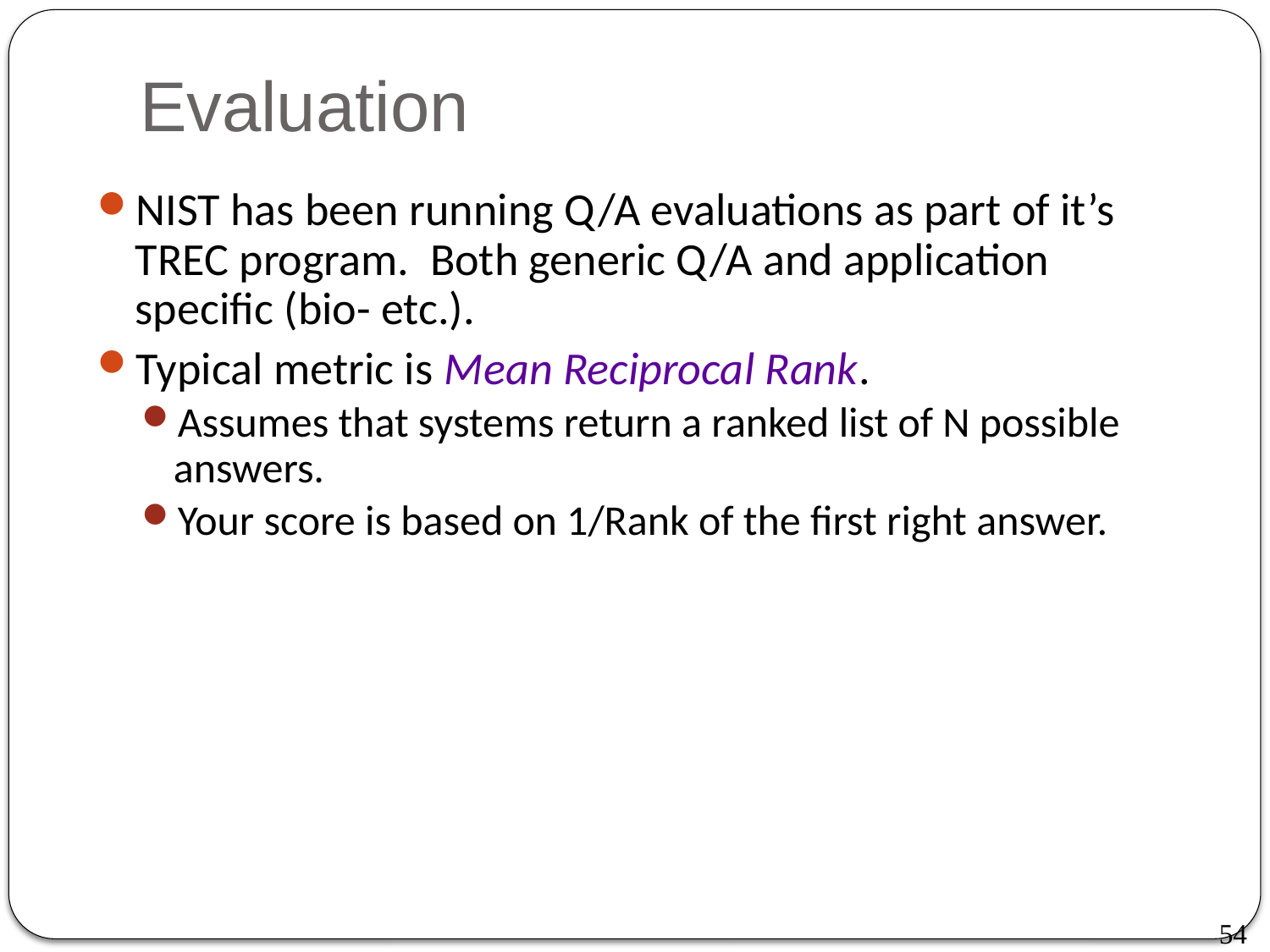

# Evaluation
NIST has been running Q/A evaluations as part of it’s TREC program.  Both generic Q/A and application specific (bio- etc.).
Typical metric is Mean Reciprocal Rank.
Assumes that systems return a ranked list of N possible answers.
Your score is based on 1/Rank of the first right answer.

54